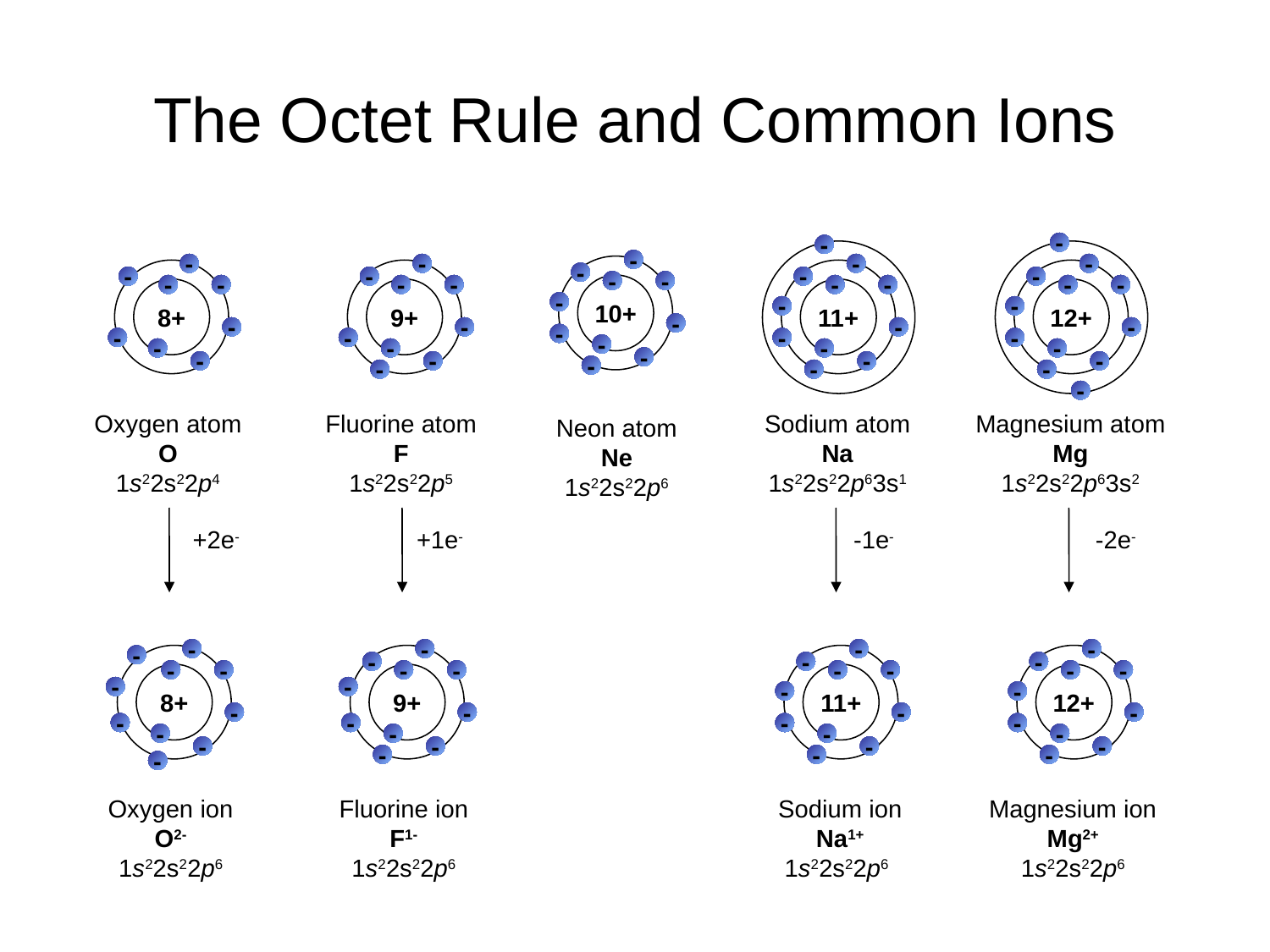

# The Octet Rule and Common Ions

-

-

-
-
-
12+
-
-
-
-
-
-
-
-

-

-
-
-
11+
-
-
-
-
-
-
-

-
-
-
8+
-
-
-
-
-

-
-
-
9+
-
-
-
-
-
-

-
-
-
10+
-
-
-
-
-
-
Oxygen atom
O
1s22s22p4
Fluorine atom
F
1s22s22p5
Sodium atom
Na
1s22s22p63s1
Magnesium atom
Mg
1s22s22p63s2
Neon atom
Ne
1s22s22p6

+2e-

+1e-

-1e-

-2e-
-

-
-
-
8+
-
-
-
-
-
-
-

-
-
-
9+
-
-
-
-
-
-
-

-
-
-
11+
-
-
-
-
-
-
-

-
-
-
12+
-
-
-
-
-
-
Oxygen ion
O2-
1s22s22p6
Fluorine ion
F1-
1s22s22p6
Sodium ion
Na1+
1s22s22p6
Magnesium ion
Mg2+
1s22s22p6